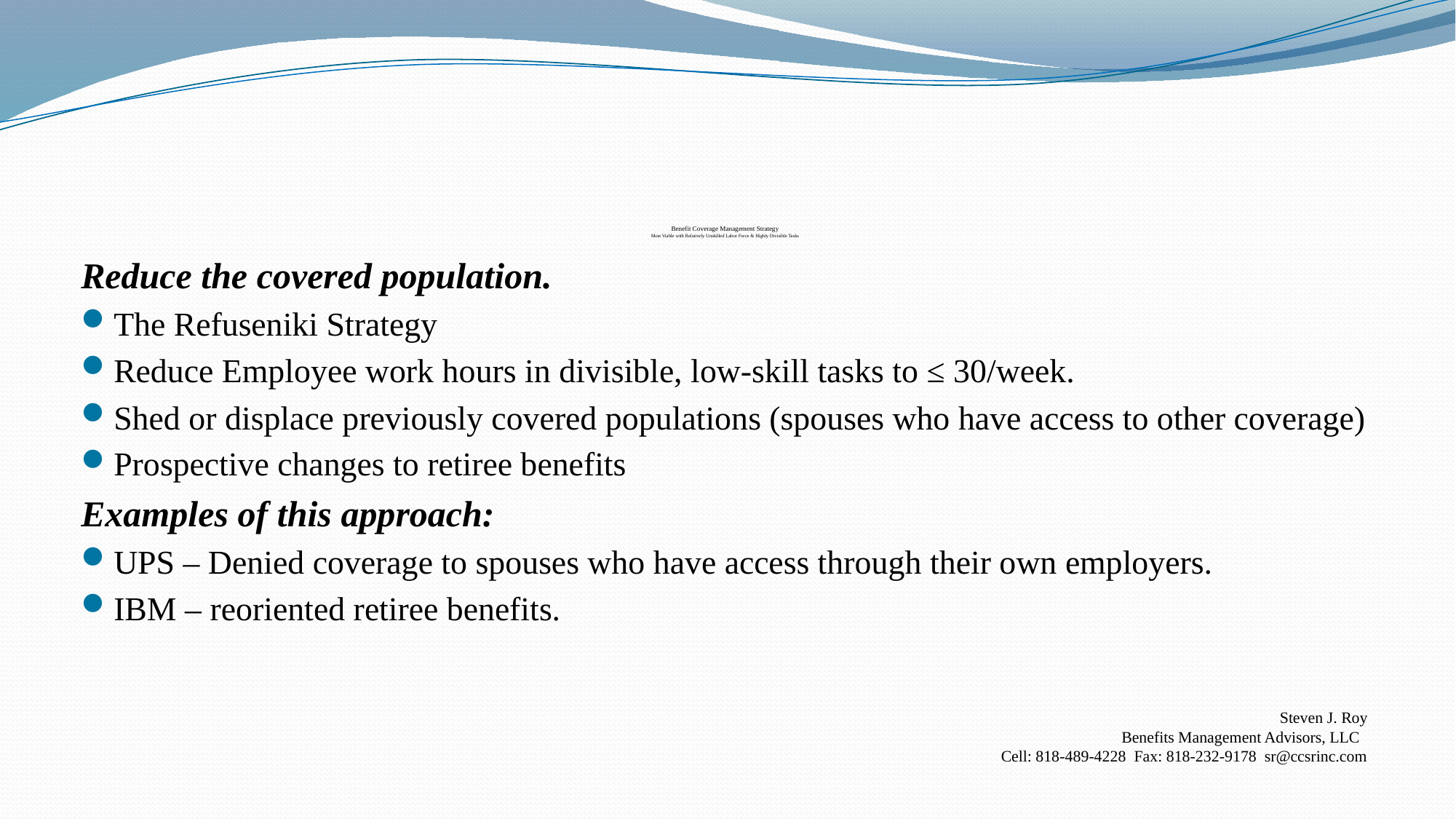

# Benefit Coverage Management Strategy Most Viable with Relatively Unskilled Labor Force & Highly Divisible Tasks
Reduce the covered population.
The Refuseniki Strategy
Reduce Employee work hours in divisible, low-skill tasks to ≤ 30/week.
Shed or displace previously covered populations (spouses who have access to other coverage)
Prospective changes to retiree benefits
Examples of this approach:
UPS – Denied coverage to spouses who have access through their own employers.
IBM – reoriented retiree benefits.

Steven J. Roy
Benefits Management Advisors, LLC
Cell: 818-489-4228  Fax: 818-232-9178  sr@ccsrinc.com